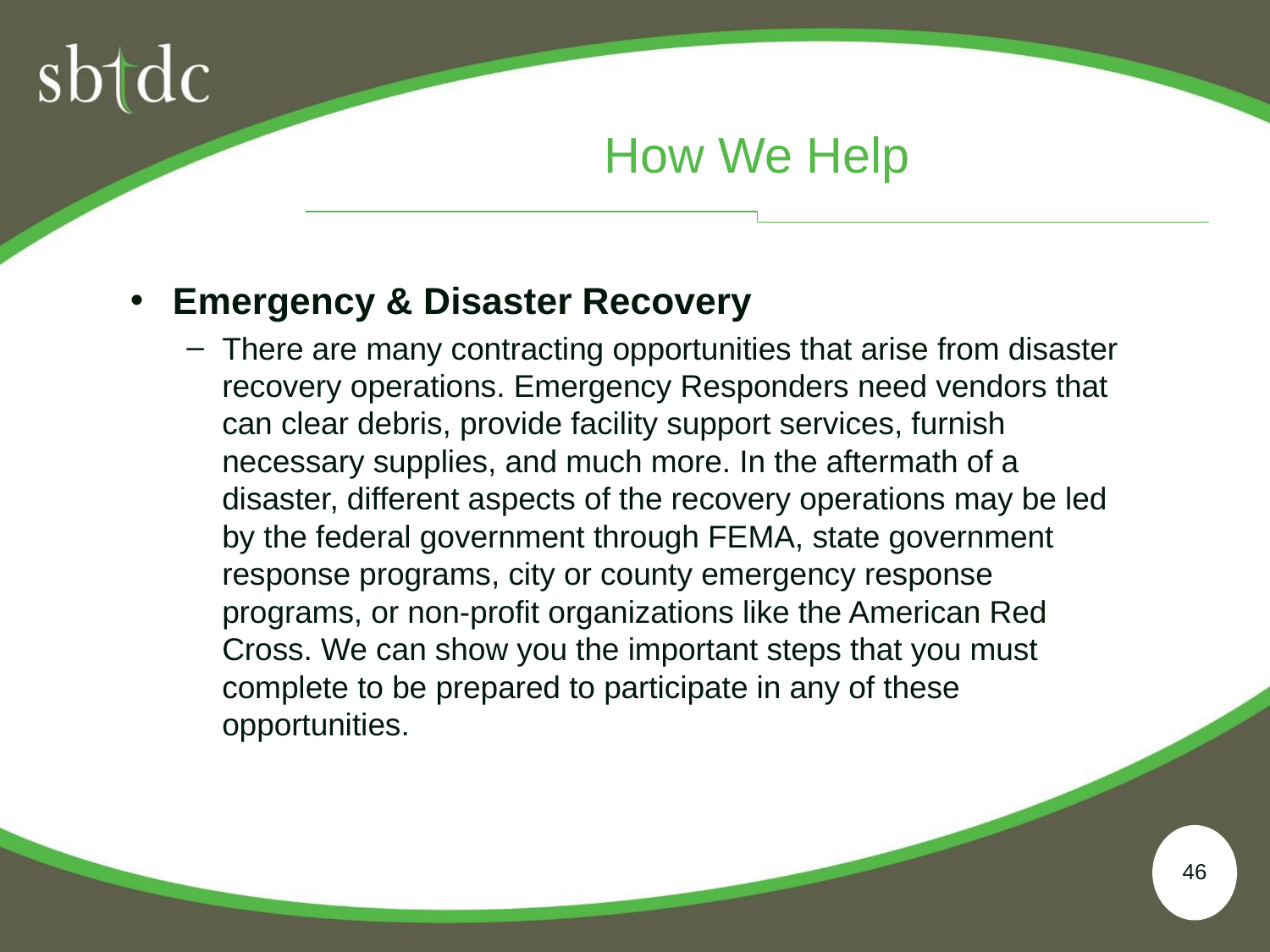

# How We Help
Emergency & Disaster Recovery
There are many contracting opportunities that arise from disaster recovery operations. Emergency Responders need vendors that can clear debris, provide facility support services, furnish necessary supplies, and much more. In the aftermath of a disaster, different aspects of the recovery operations may be led by the federal government through FEMA, state government response programs, city or county emergency response programs, or non-profit organizations like the American Red Cross. We can show you the important steps that you must complete to be prepared to participate in any of these opportunities.